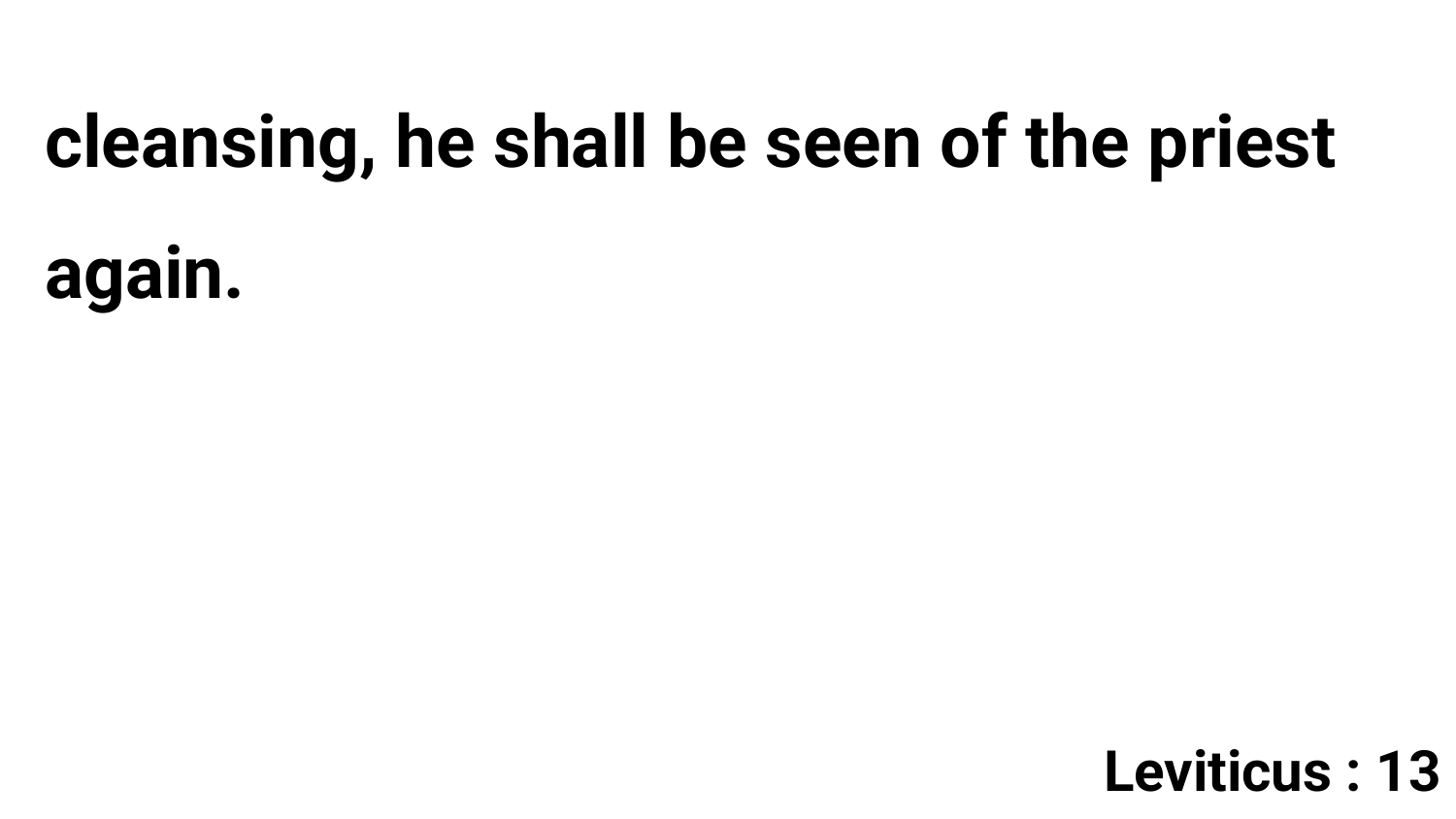

cleansing, he shall be seen of the priest again.
Leviticus : 13